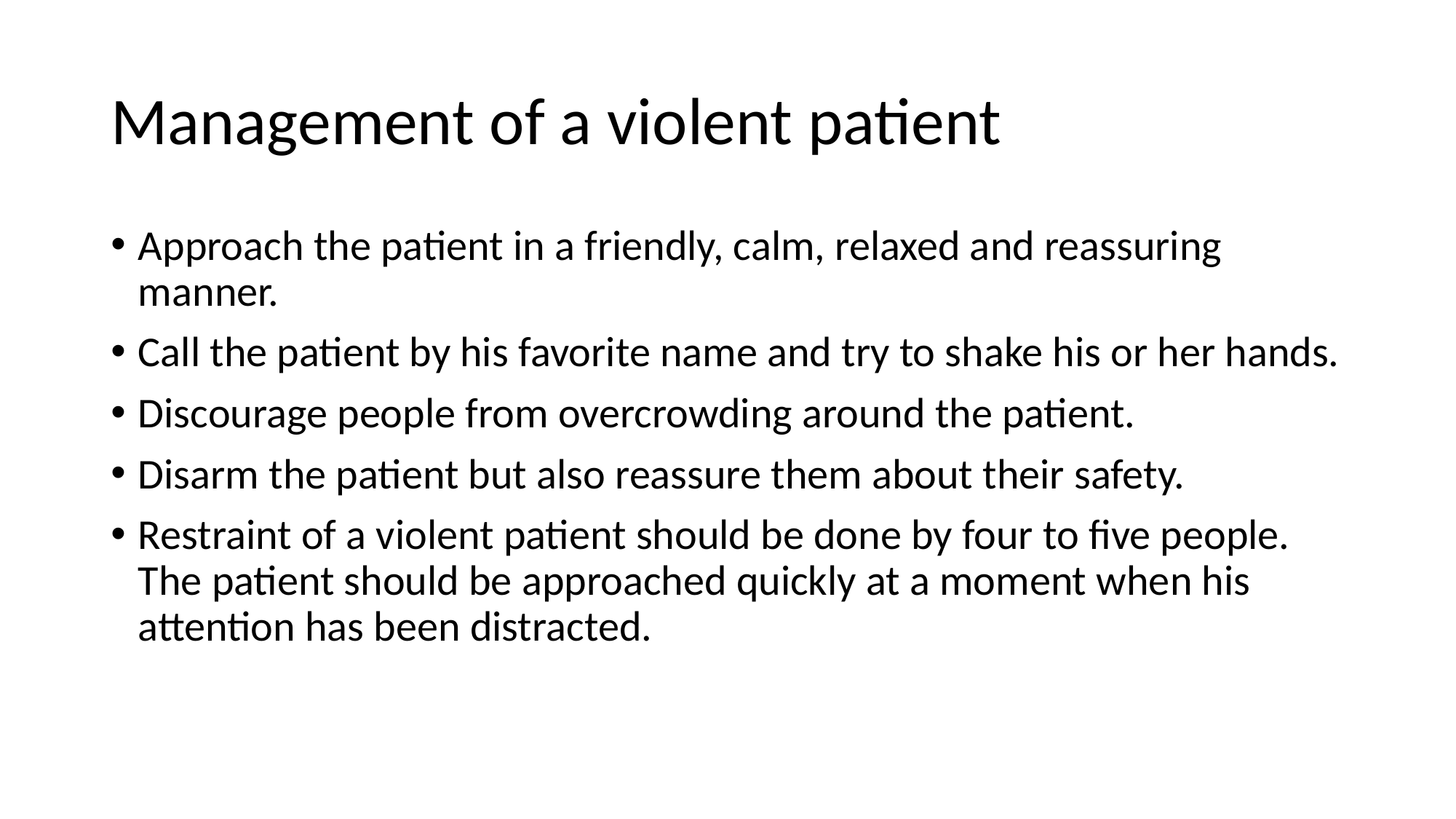

# Management of a violent patient
Approach the patient in a friendly, calm, relaxed and reassuring manner.
Call the patient by his favorite name and try to shake his or her hands.
Discourage people from overcrowding around the patient.
Disarm the patient but also reassure them about their safety.
Restraint of a violent patient should be done by four to five people. The patient should be approached quickly at a moment when his attention has been distracted.